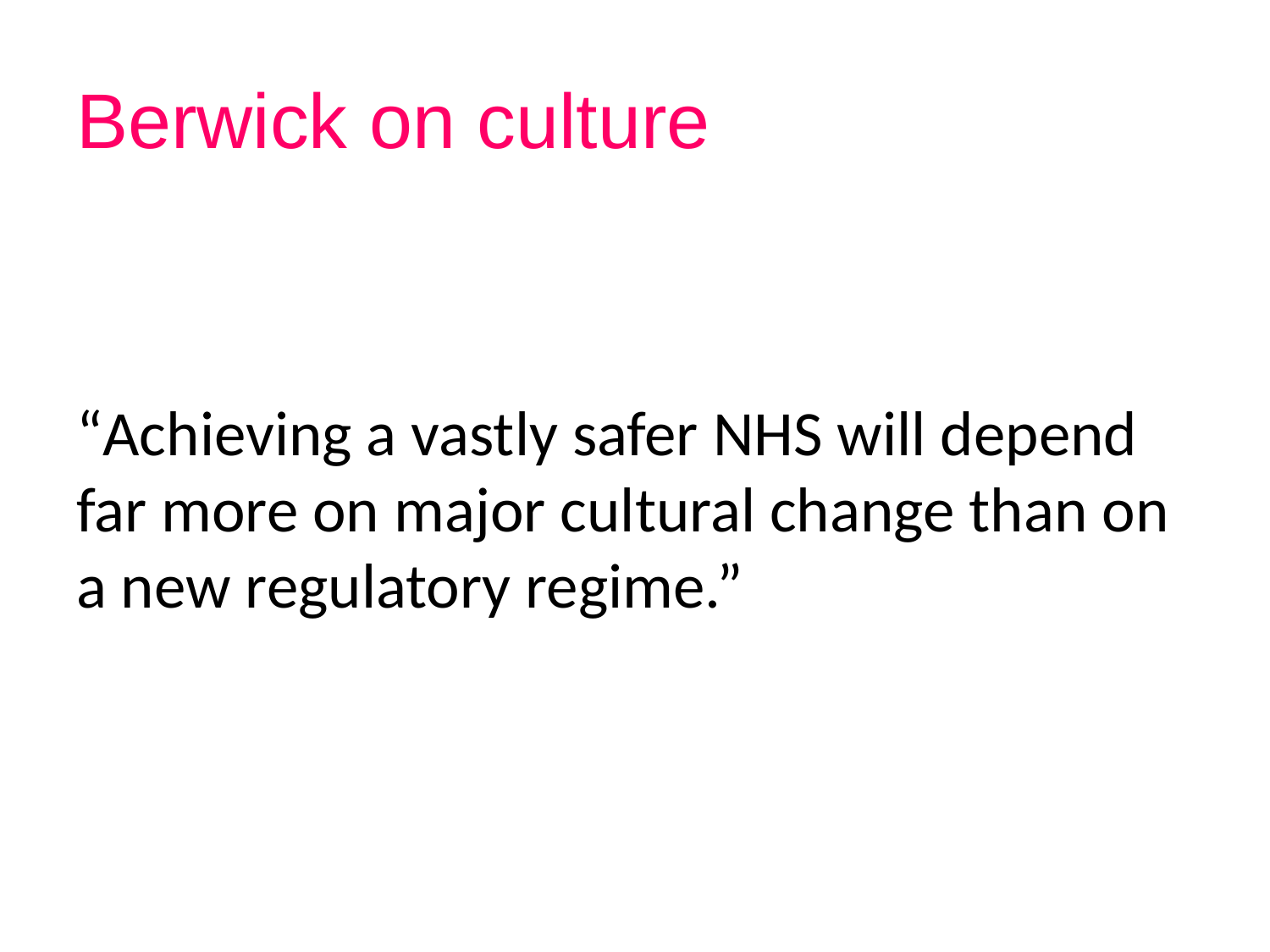

# Berwick on culture
“Achieving a vastly safer NHS will depend far more on major cultural change than on a new regulatory regime.”